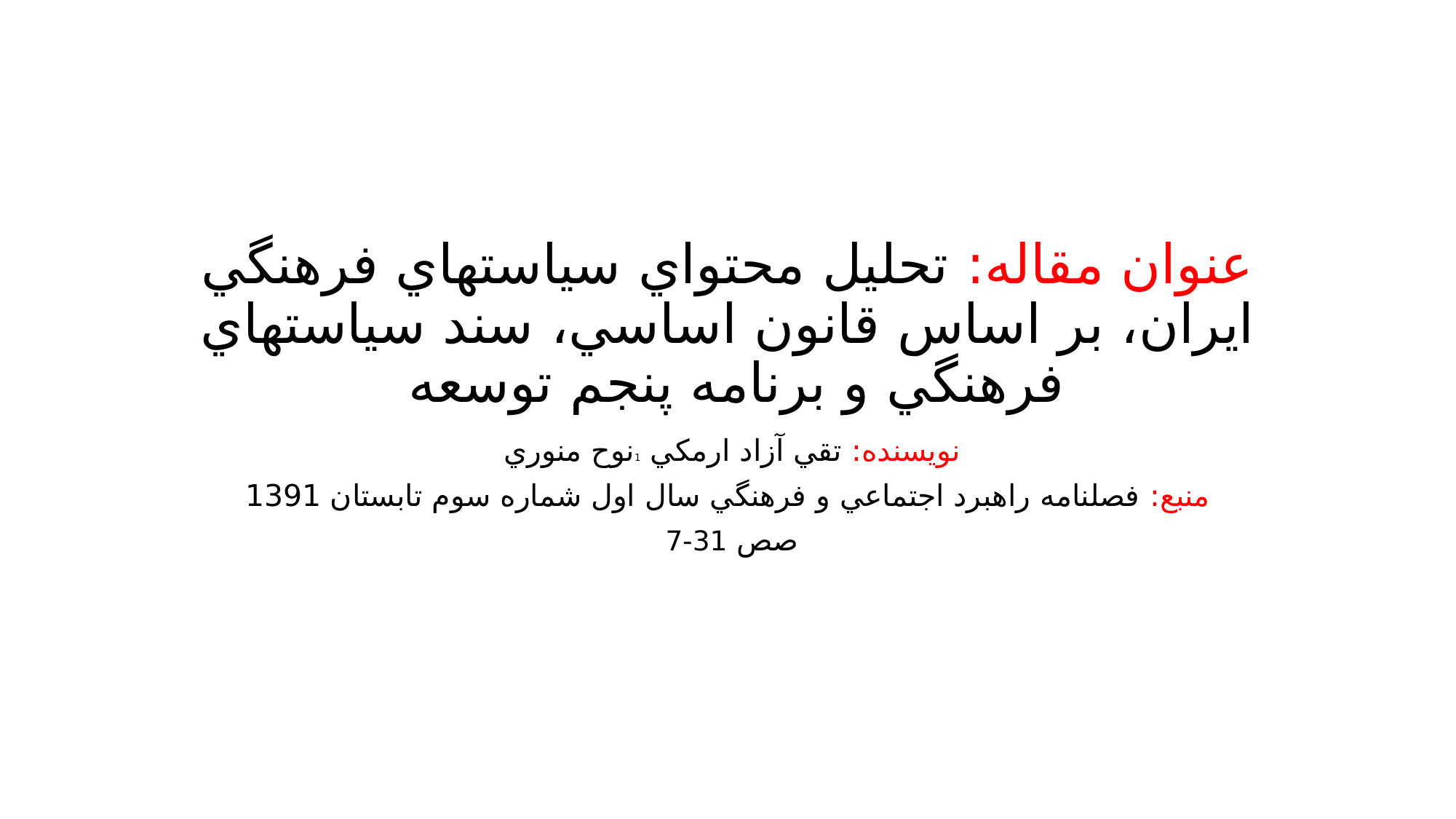

# عنوان مقاله: تحليل محتواي سياستهاي فرهنگي ايران، بر اساس قانون اساسي، سند سياستهاي فرهنگي و برنامه پنجم توسعه
نویسنده: تقي آزاد ارمكي 1نوح منوري
منبع: فصلنامه راهبرد اجتماعي و فرهنگي سال اول شماره سوم تابستان 1391
صص 31-7